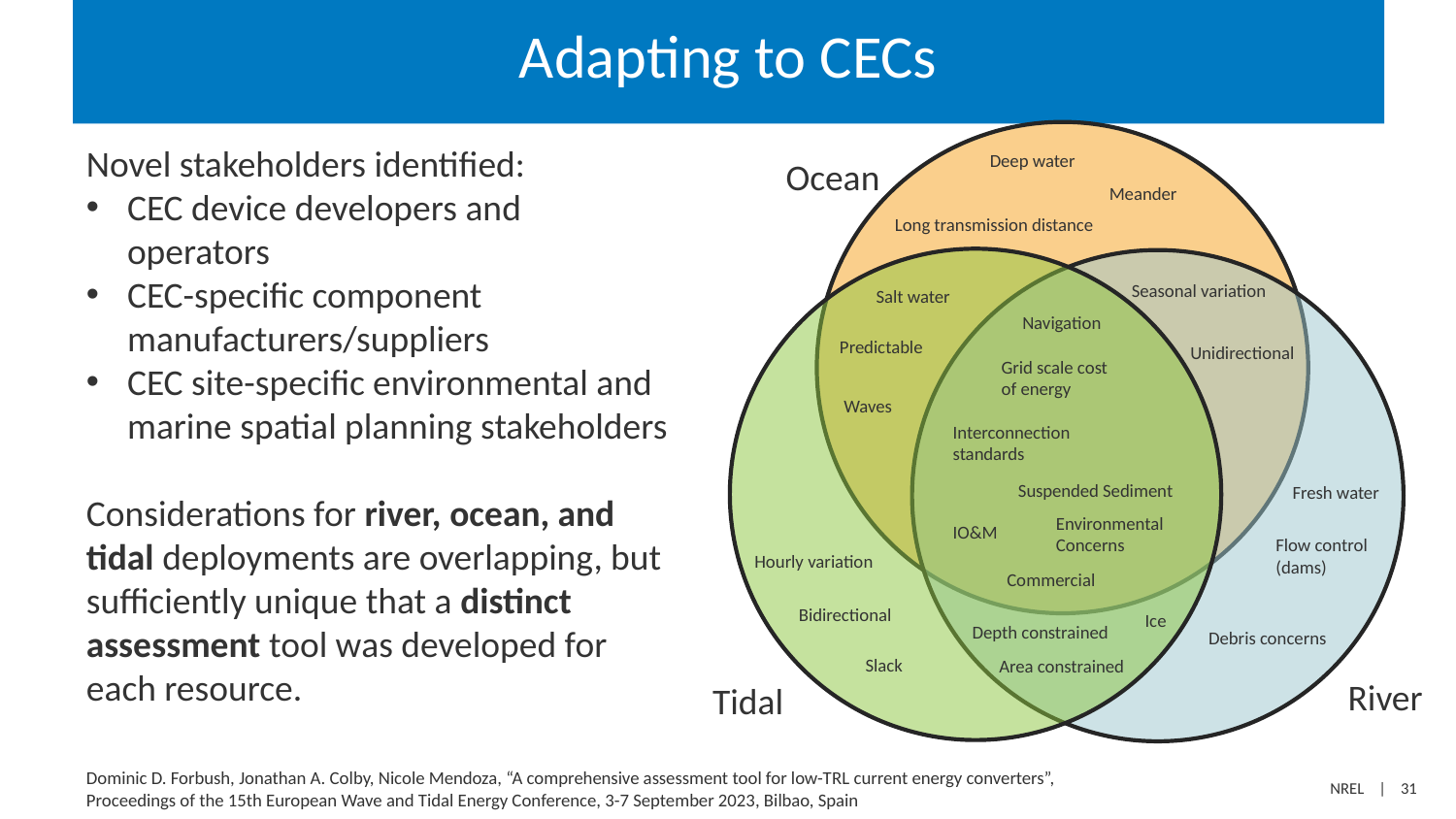

# Adapting to CECs

Novel stakeholders identified:
CEC device developers and operators
CEC-specific component manufacturers/suppliers
CEC site-specific environmental and marine spatial planning stakeholders

Considerations for river, ocean, and tidal deployments are overlapping, but sufficiently unique that a distinct assessment tool was developed for each resource.
Deep water
Ocean
Meander
Long transmission distance

Seasonal variation
Salt water
Navigation
Predictable
Unidirectional
Grid scale cost of energy
Waves
Interconnection standards
Suspended Sediment
Fresh water
Environmental Concerns
IO&M
Flow control (dams)
Hourly variation
Commercial
Bidirectional
Ice
Depth constrained
Debris concerns
Slack
Area constrained
River
Tidal
Dominic D. Forbush, Jonathan A. Colby, Nicole Mendoza, “A comprehensive assessment tool for low-TRL current energy converters”, Proceedings of the 15th European Wave and Tidal Energy Conference, 3-7 September 2023, Bilbao, Spain